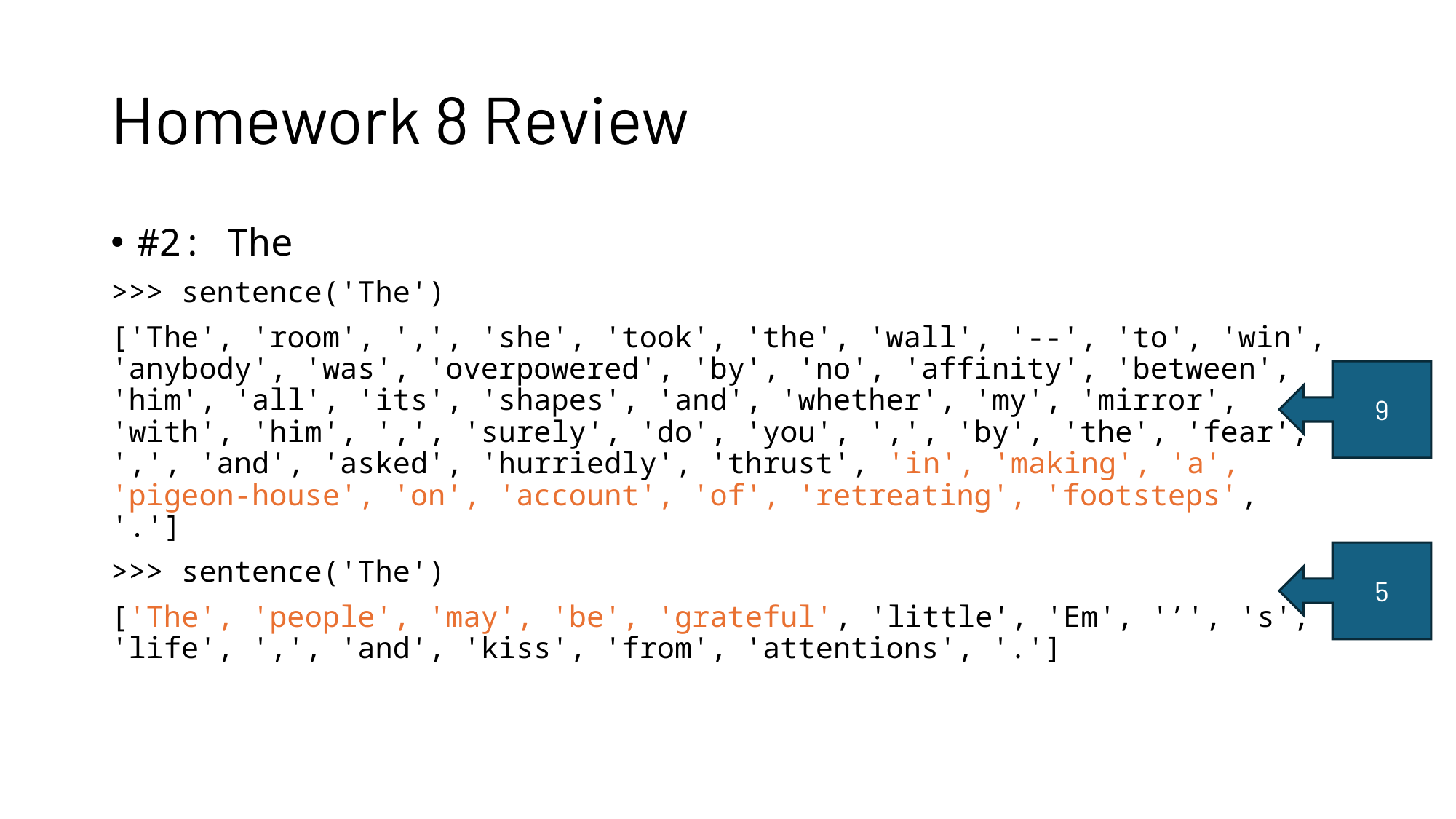

# Homework 8 Review
#2: The
>>> sentence('The')
['The', 'room', ',', 'she', 'took', 'the', 'wall', '--', 'to', 'win', 'anybody', 'was', 'overpowered', 'by', 'no', 'affinity', 'between', 'him', 'all', 'its', 'shapes', 'and', 'whether', 'my', 'mirror', 'with', 'him', ',', 'surely', 'do', 'you', ',', 'by', 'the', 'fear', ',', 'and', 'asked', 'hurriedly', 'thrust', 'in', 'making', 'a', 'pigeon-house', 'on', 'account', 'of', 'retreating', 'footsteps', '.']
>>> sentence('The')
['The', 'people', 'may', 'be', 'grateful', 'little', 'Em', '’', 's', 'life', ',', 'and', 'kiss', 'from', 'attentions', '.']
9
5